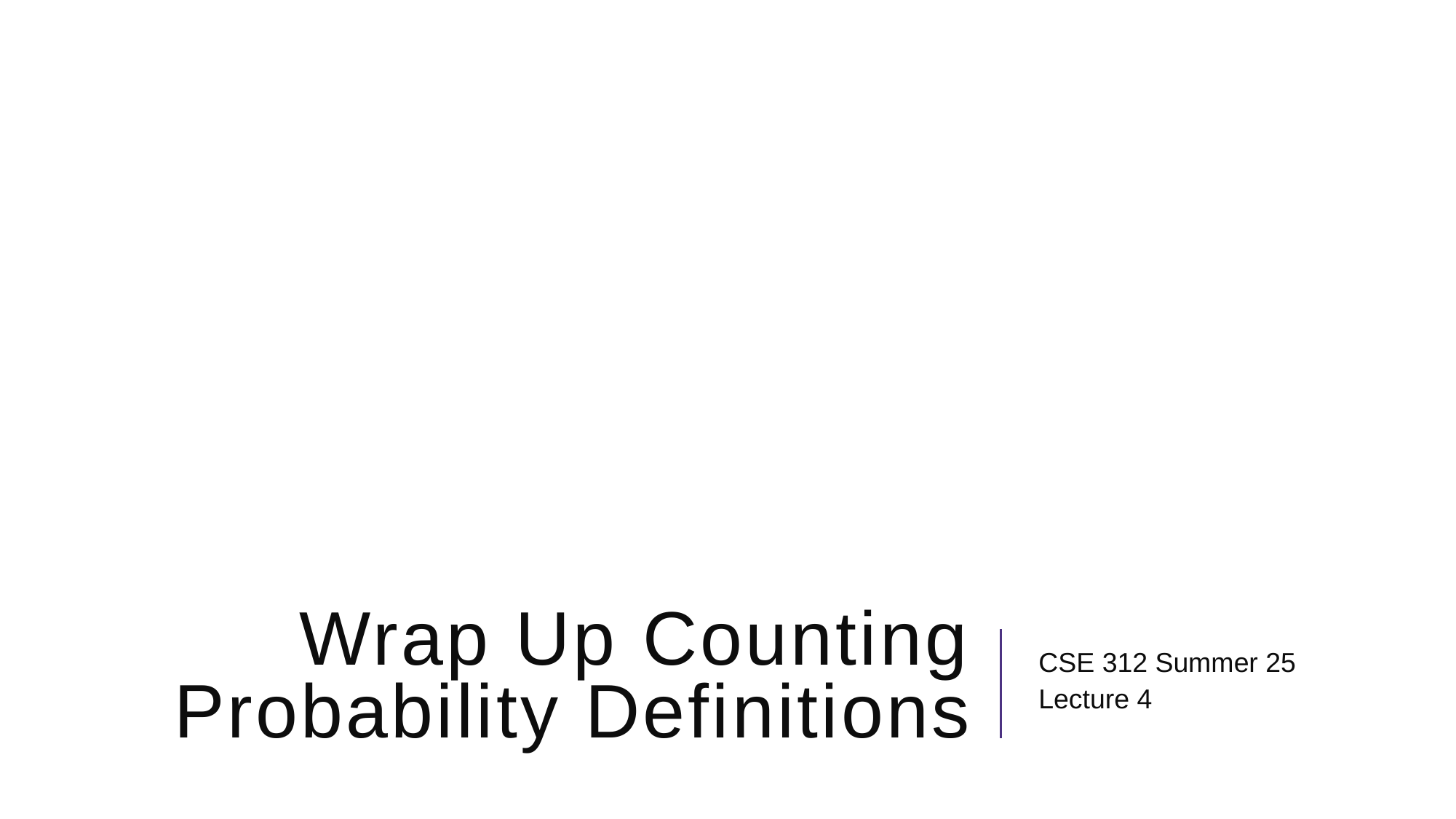

# Wrap Up Counting Probability Definitions
CSE 312 Summer 25
Lecture 4